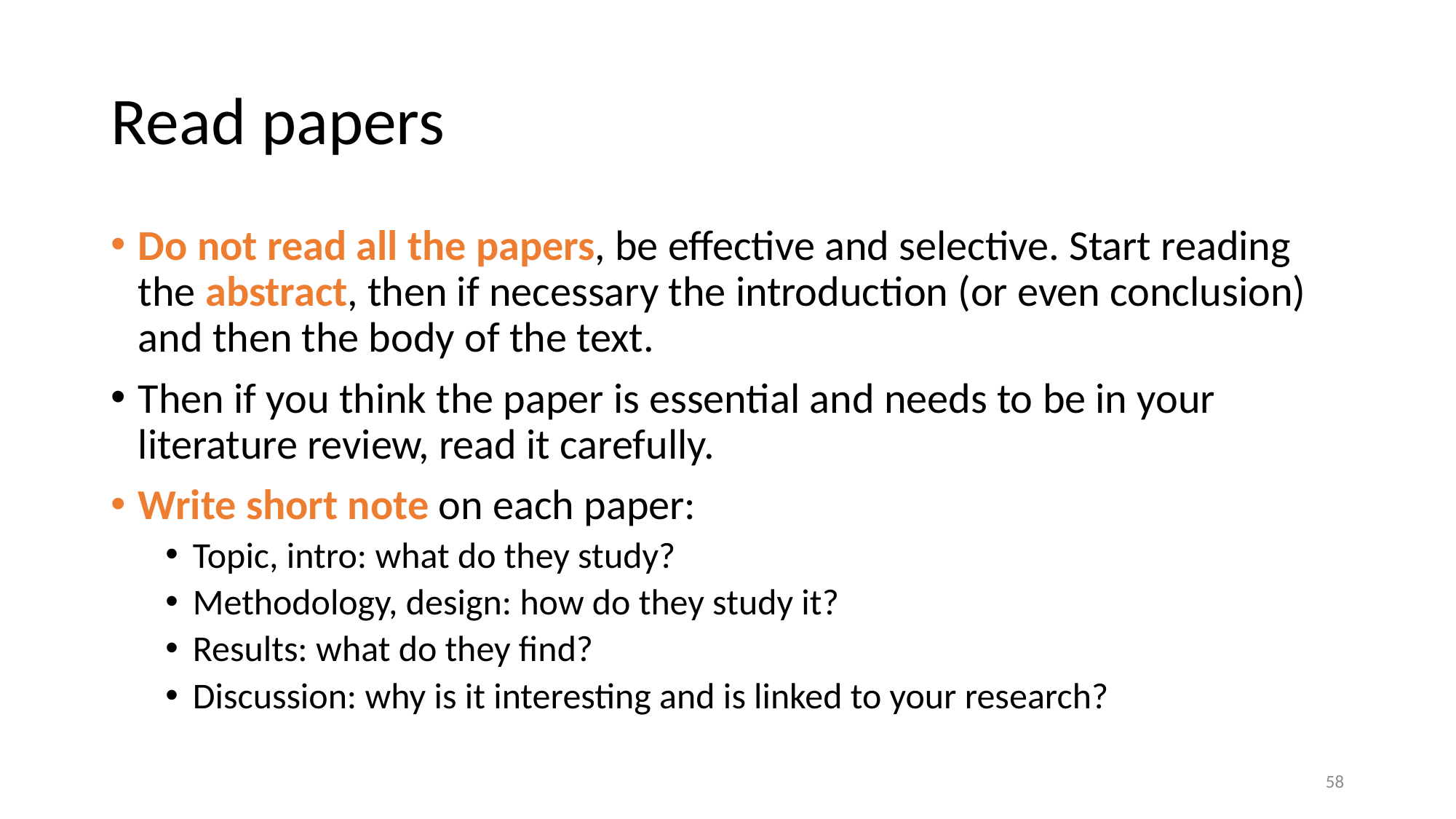

# Read papers
Do not read all the papers, be effective and selective. Start reading the abstract, then if necessary the introduction (or even conclusion) and then the body of the text.
Then if you think the paper is essential and needs to be in your literature review, read it carefully.
Write short note on each paper:
Topic, intro: what do they study?
Methodology, design: how do they study it?
Results: what do they find?
Discussion: why is it interesting and is linked to your research?
58